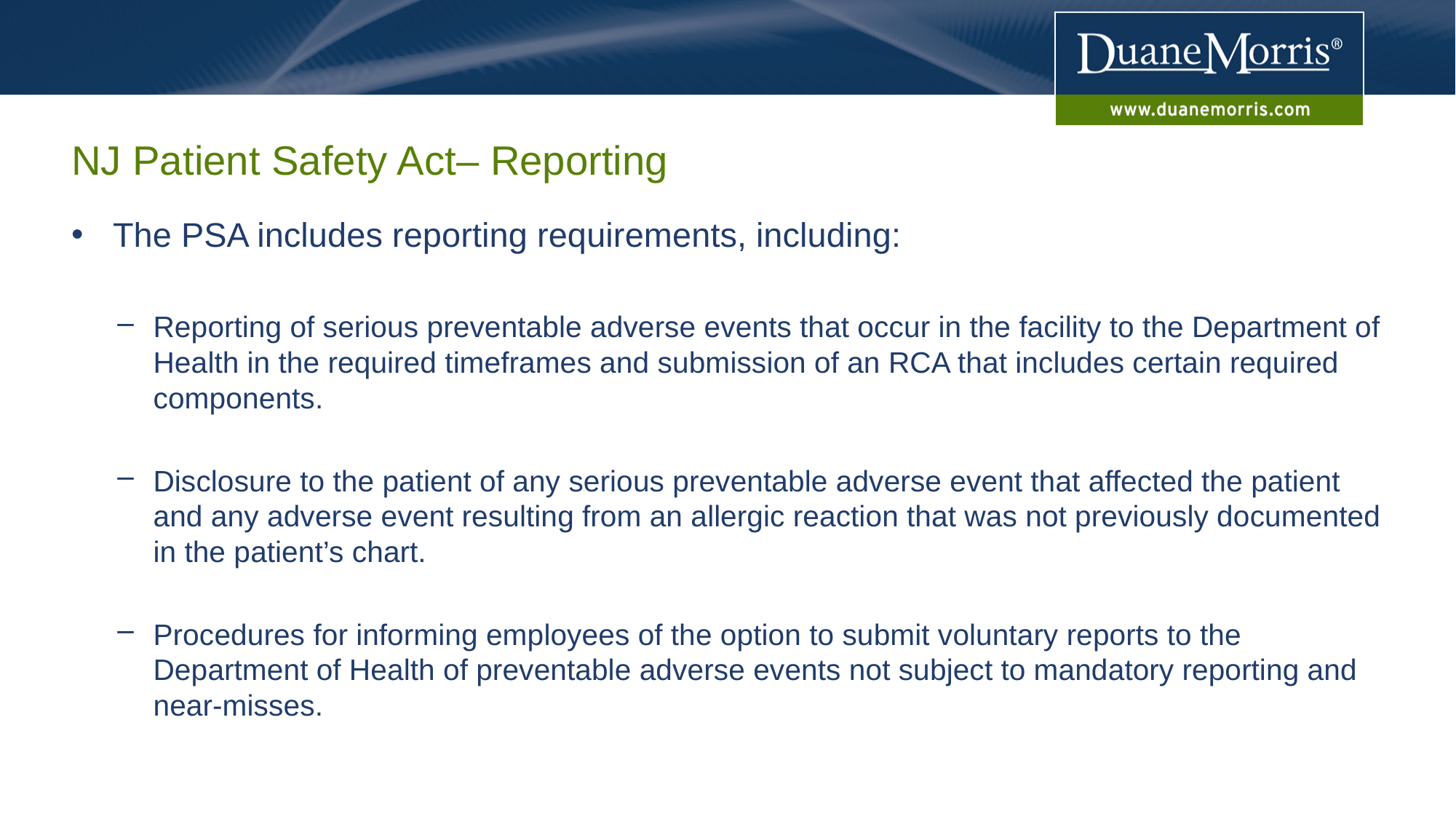

# NJ Patient Safety Act– Reporting
The PSA includes reporting requirements, including:

Reporting of serious preventable adverse events that occur in the facility to the Department of Health in the required timeframes and submission of an RCA that includes certain required components.

Disclosure to the patient of any serious preventable adverse event that affected the patient and any adverse event resulting from an allergic reaction that was not previously documented in the patient’s chart.

Procedures for informing employees of the option to submit voluntary reports to the Department of Health of preventable adverse events not subject to mandatory reporting and near-misses.